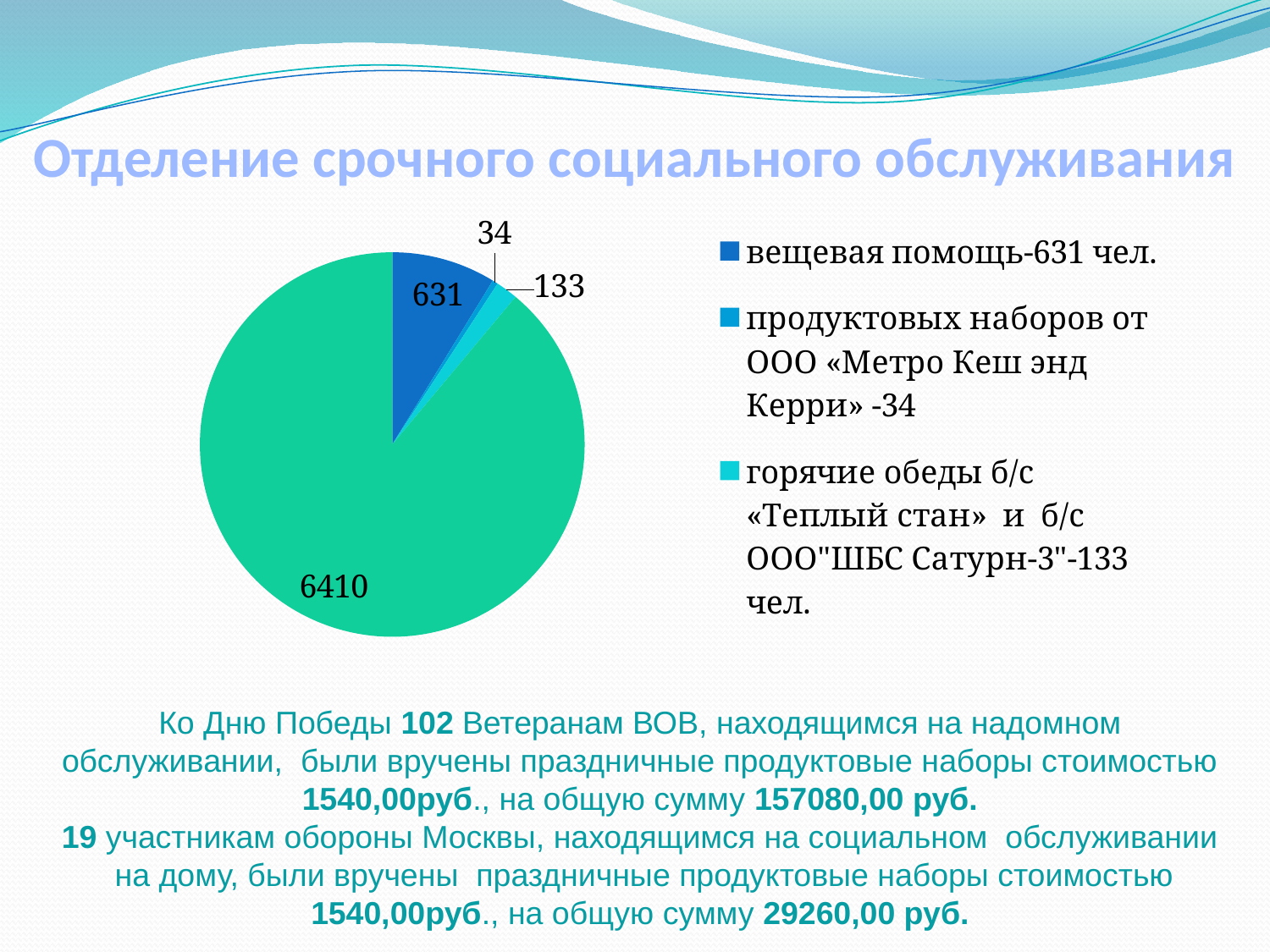

# Отделение срочного социального обслуживания

### Chart

| Category | оказана помощь |
|---|---|
| вещевая помощь-631 чел. | 631.0 |
| продуктовых наборов от ООО «Метро Кеш энд Керри» -34 | 34.0 |
| горячие обеды б/с «Теплый стан»  и  б/с ООО"ШБС Сатурн-3"-133 чел. | 133.0 |
| продуктовые электронные сертификаты-6410 чел. | 6410.0 |
Ко Дню Победы 102 Ветеранам ВОВ, находящимся на надомном обслуживании,  были вручены праздничные продуктовые наборы стоимостью 1540,00руб., на общую сумму 157080,00 руб.
19 участникам обороны Москвы, находящимся на социальном  обслуживании  на дому, были вручены  праздничные продуктовые наборы стоимостью 1540,00руб., на общую сумму 29260,00 руб.